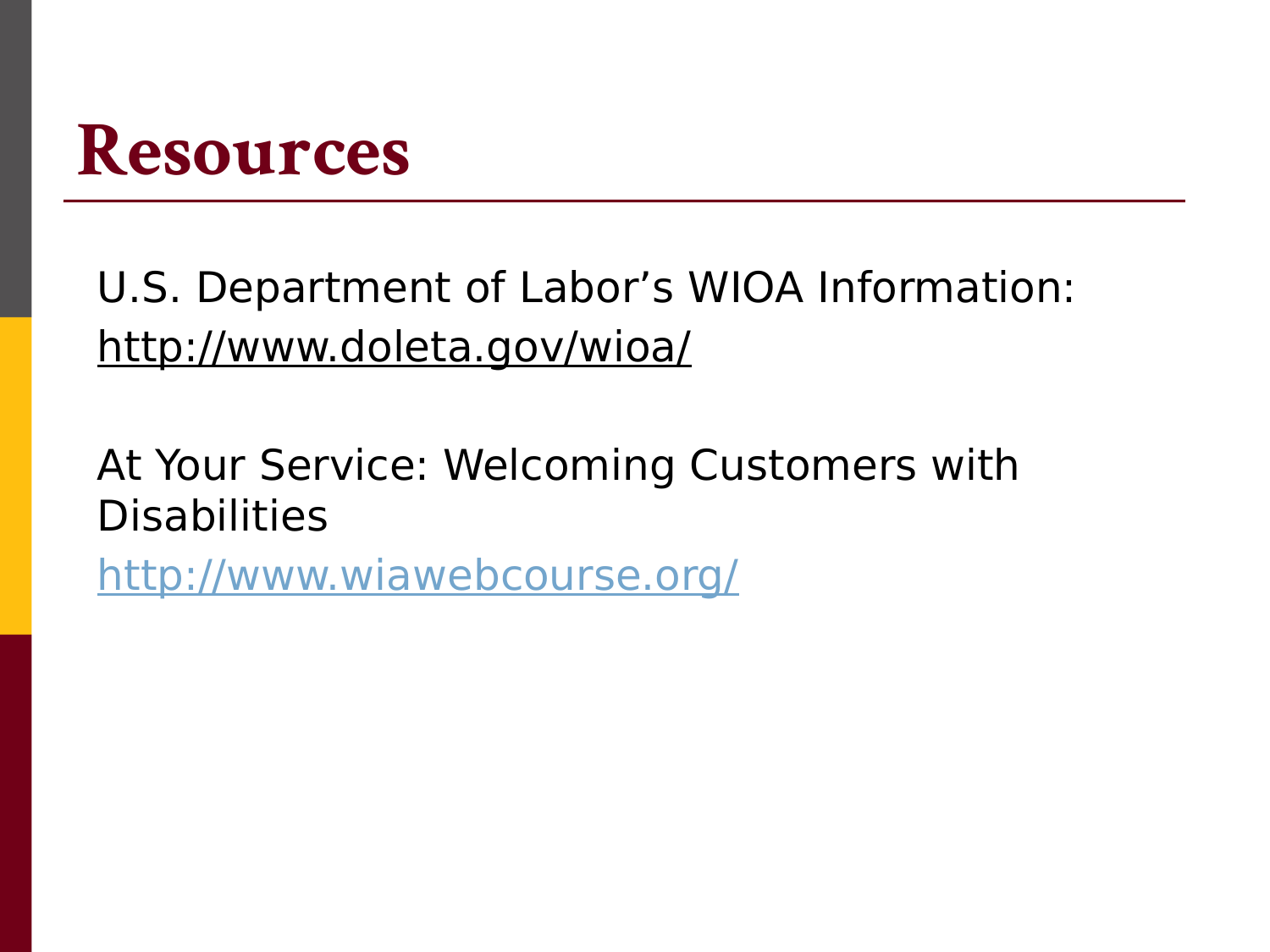

# Resources

U.S. Department of Labor’s WIOA Information:
http://www.doleta.gov/wioa/

At Your Service: Welcoming Customers with Disabilities
http://www.wiawebcourse.org/